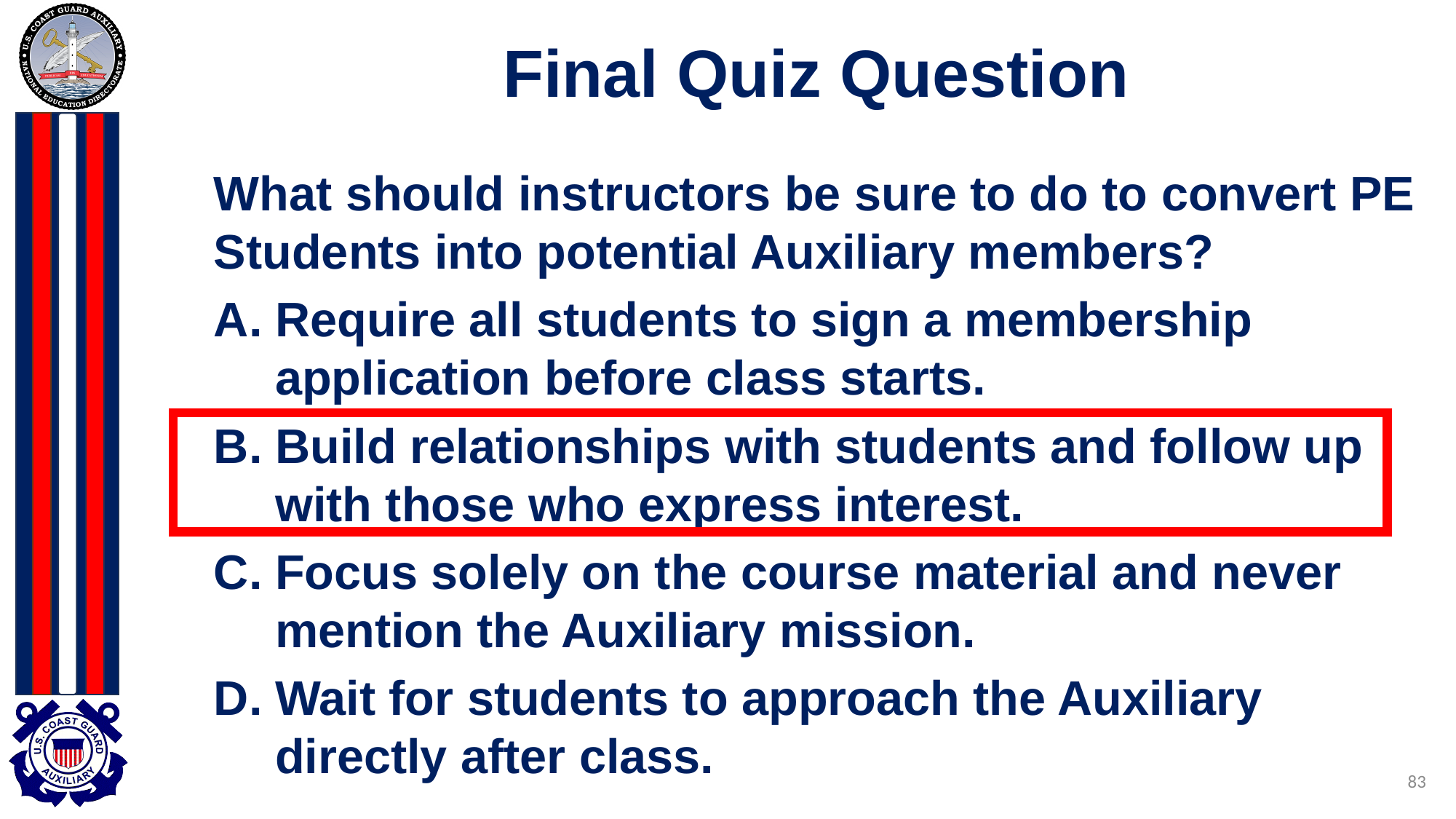

# Final Quiz Question
What should instructors be sure to do to convert PE Students into potential Auxiliary members?
Require all students to sign a membership application before class starts.
Build relationships with students and follow up with those who express interest.
Focus solely on the course material and never mention the Auxiliary mission.
Wait for students to approach the Auxiliary directly after class.

83